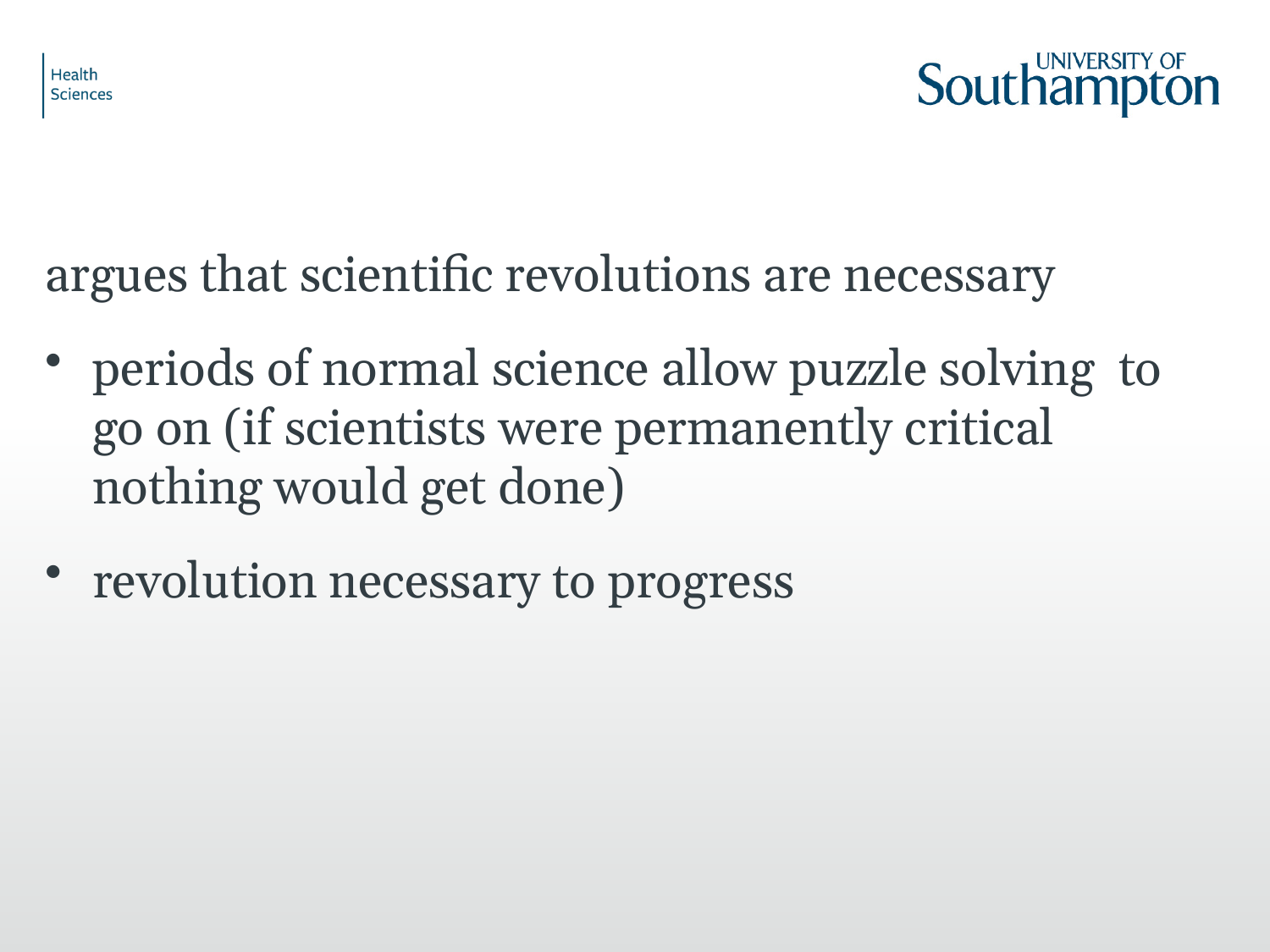

#
argues that scientific revolutions are necessary
periods of normal science allow puzzle solving  to go on (if scientists were permanently critical nothing would get done)
revolution necessary to progress